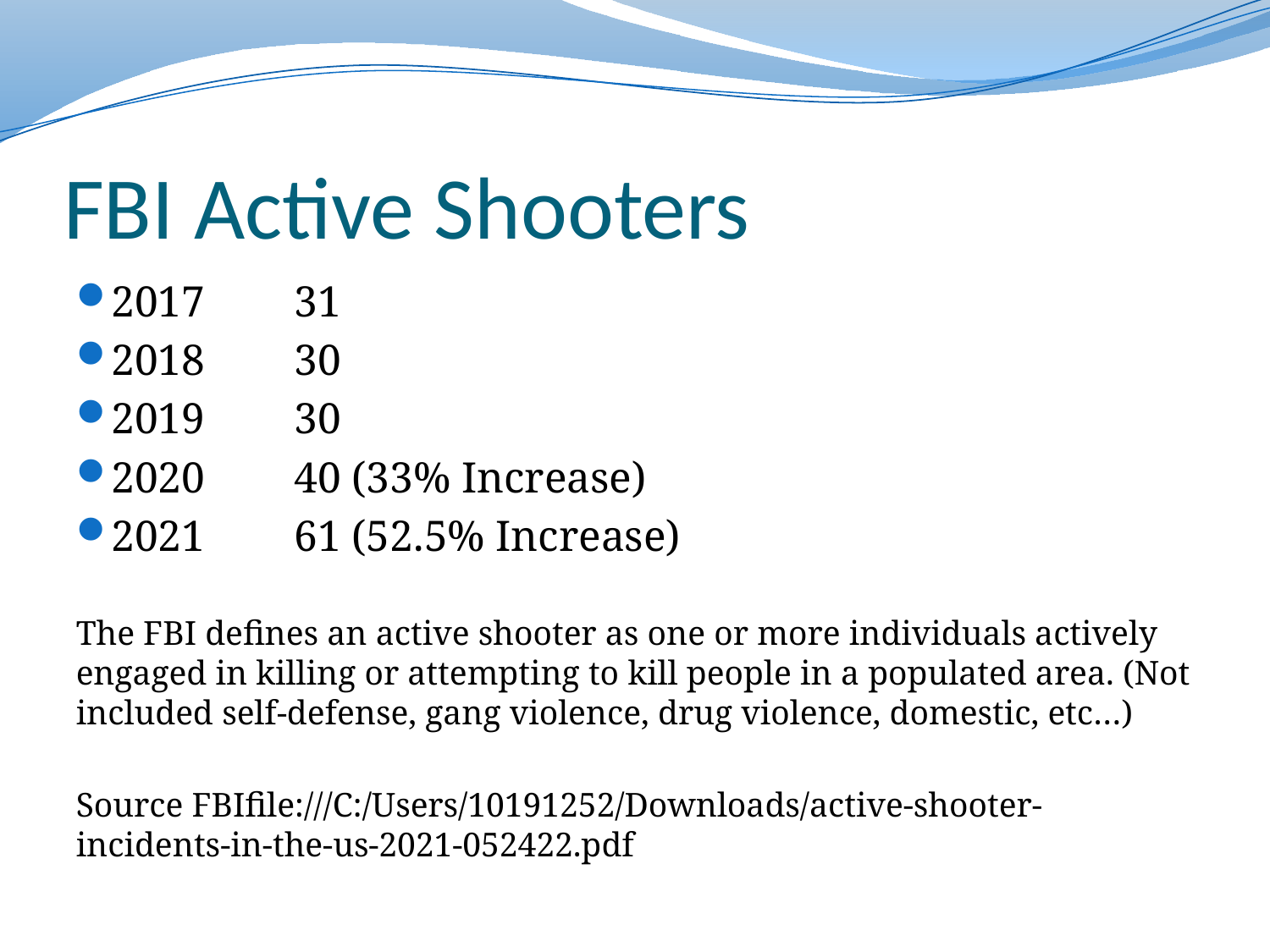

# FBI Active Shooters
2017		31
2018		30
2019		30
2020	40 (33% Increase)
2021		61 (52.5% Increase)

The FBI defines an active shooter as one or more individuals actively engaged in killing or attempting to kill people in a populated area. (Not included self-defense, gang violence, drug violence, domestic, etc…)

Source FBIfile:///C:/Users/10191252/Downloads/active-shooter-incidents-in-the-us-2021-052422.pdf